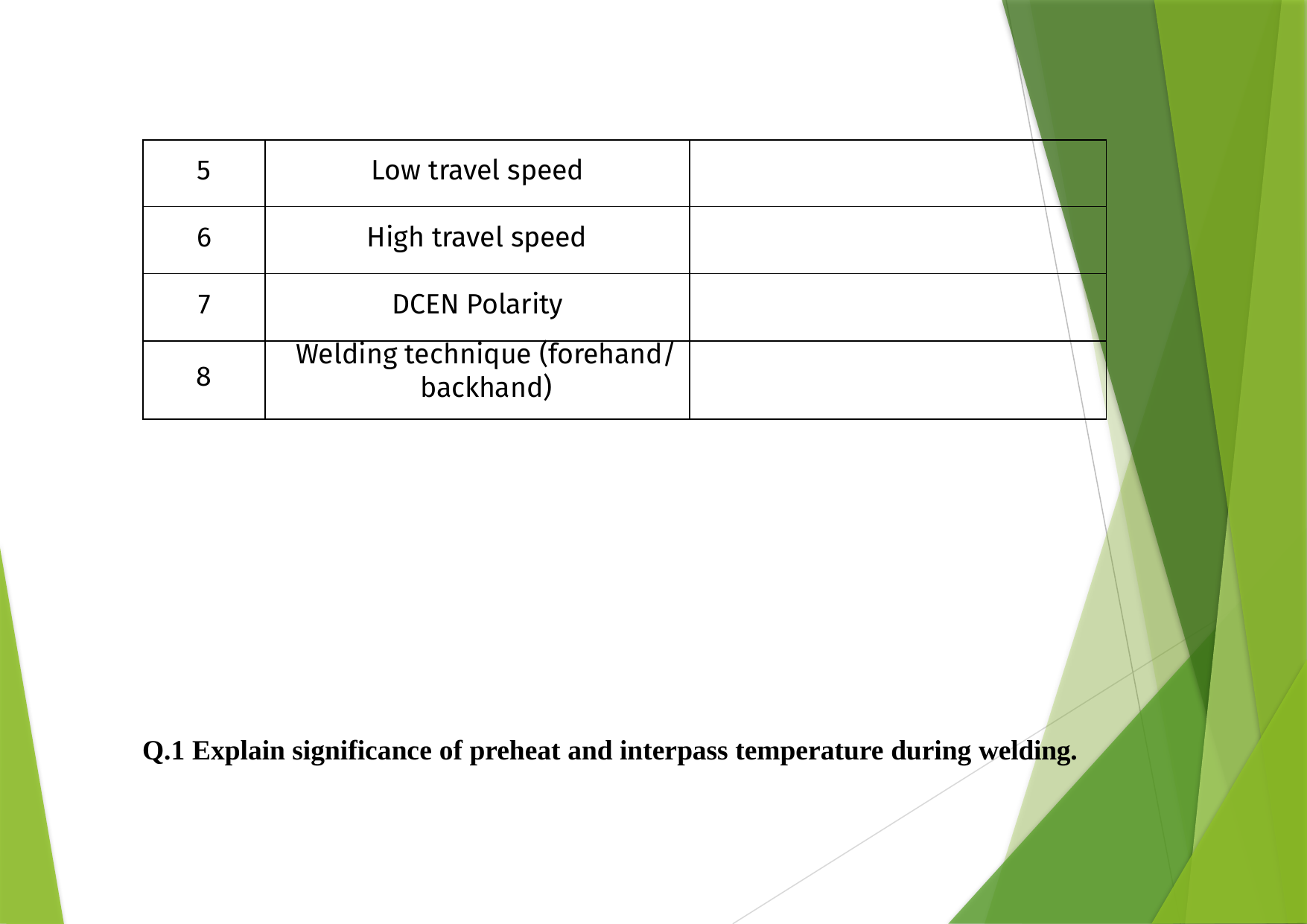

| 5 | Low travel speed |  |
| --- | --- | --- |
| 6 | High travel speed |  |
| 7 | DCEN Polarity |  |
| 8 | Welding technique (forehand/ backhand) |  |
Q.1 Explain significance of preheat and interpass temperature during welding.